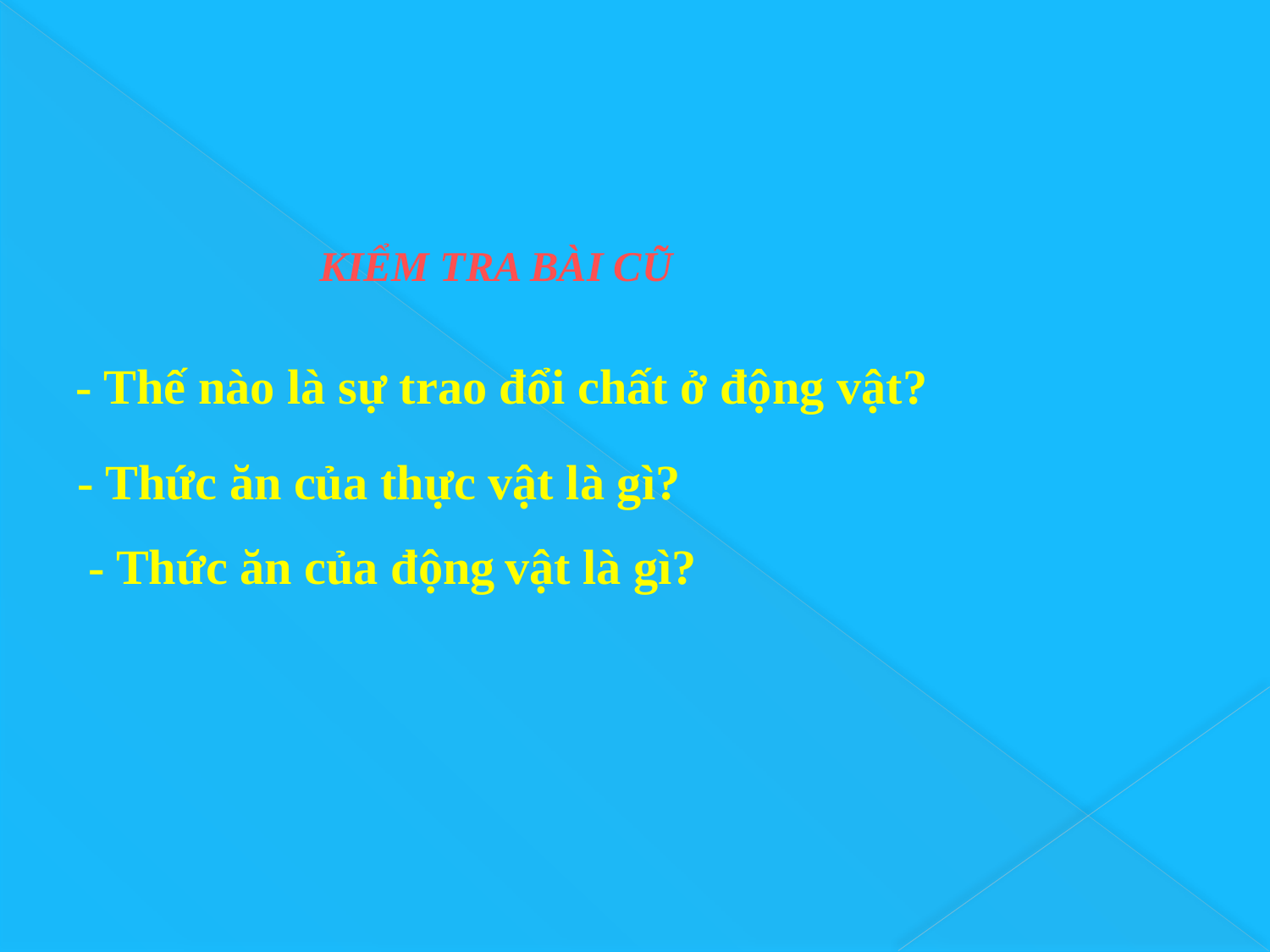

KIỂM TRA BÀI CŨ
- Thế nào là sự trao đổi chất ở động vật?
 - Thức ăn của thực vật là gì?
 - Thức ăn của động vật là gì?